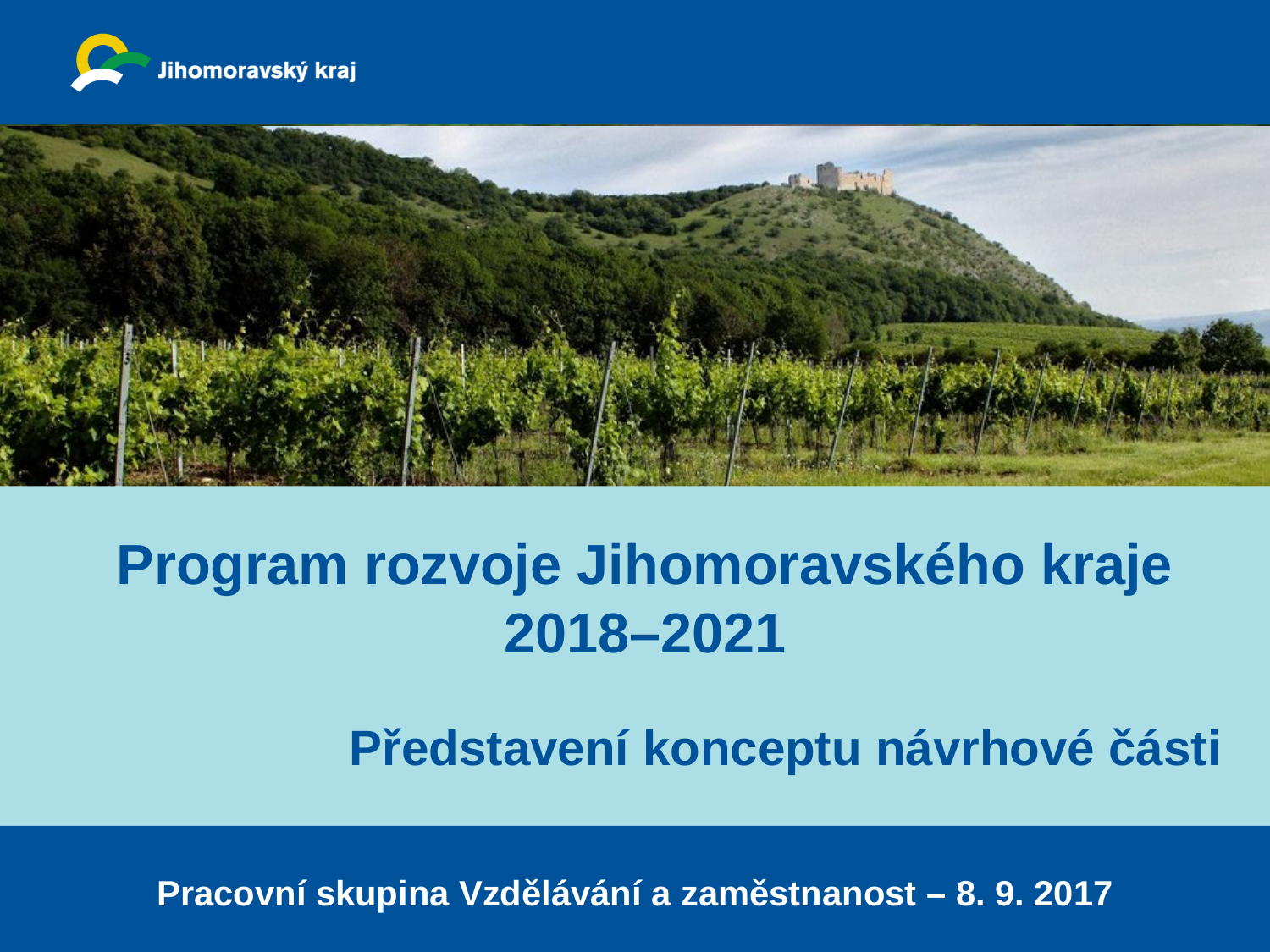

# Program rozvoje Jihomoravského kraje 2018–2021
Představení konceptu návrhové části
Pracovní skupina Vzdělávání a zaměstnanost – 8. 9. 2017